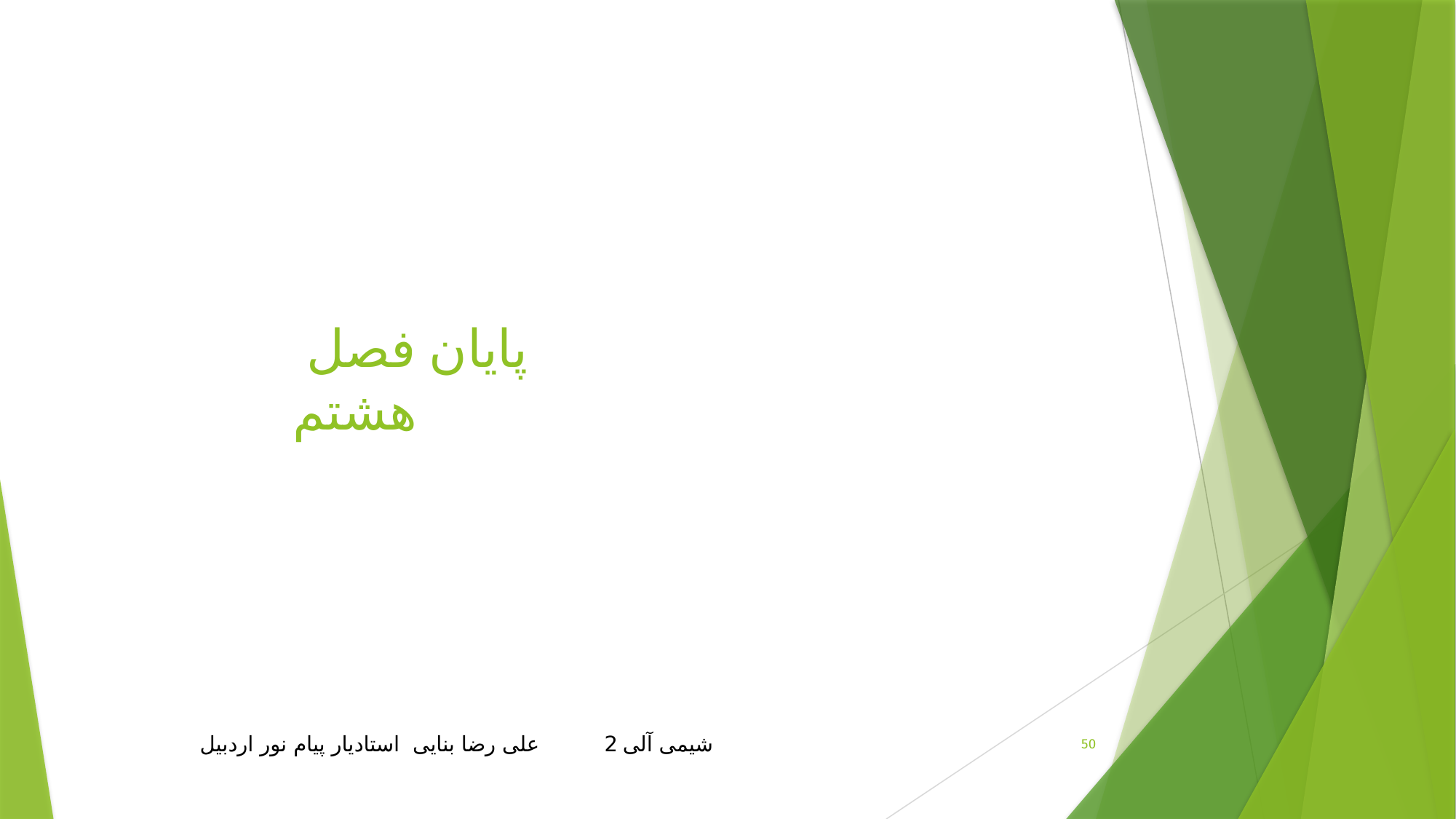

# پایان فصل هشتم
شیمی آلی 2          علی رضا بنایی  استادیار پیام نور اردبیل
50